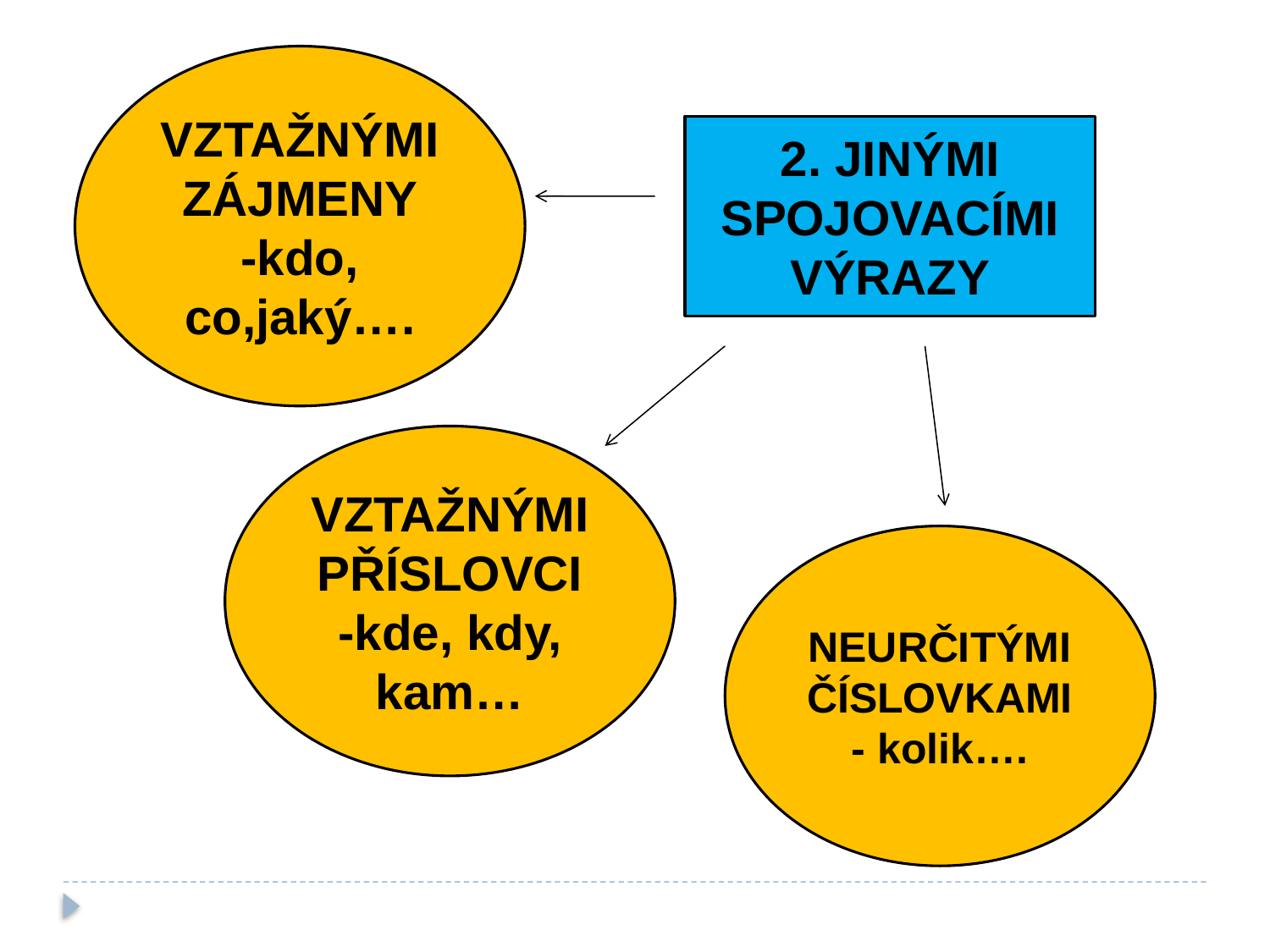

VZTAŽNÝMI ZÁJMENY
-kdo, co,jaký….
2. JINÝMI SPOJOVACÍMI VÝRAZY
VZTAŽNÝMI PŘÍSLOVCI
-kde, kdy, kam…
NEURČITÝMI ČÍSLOVKAMI- kolik….